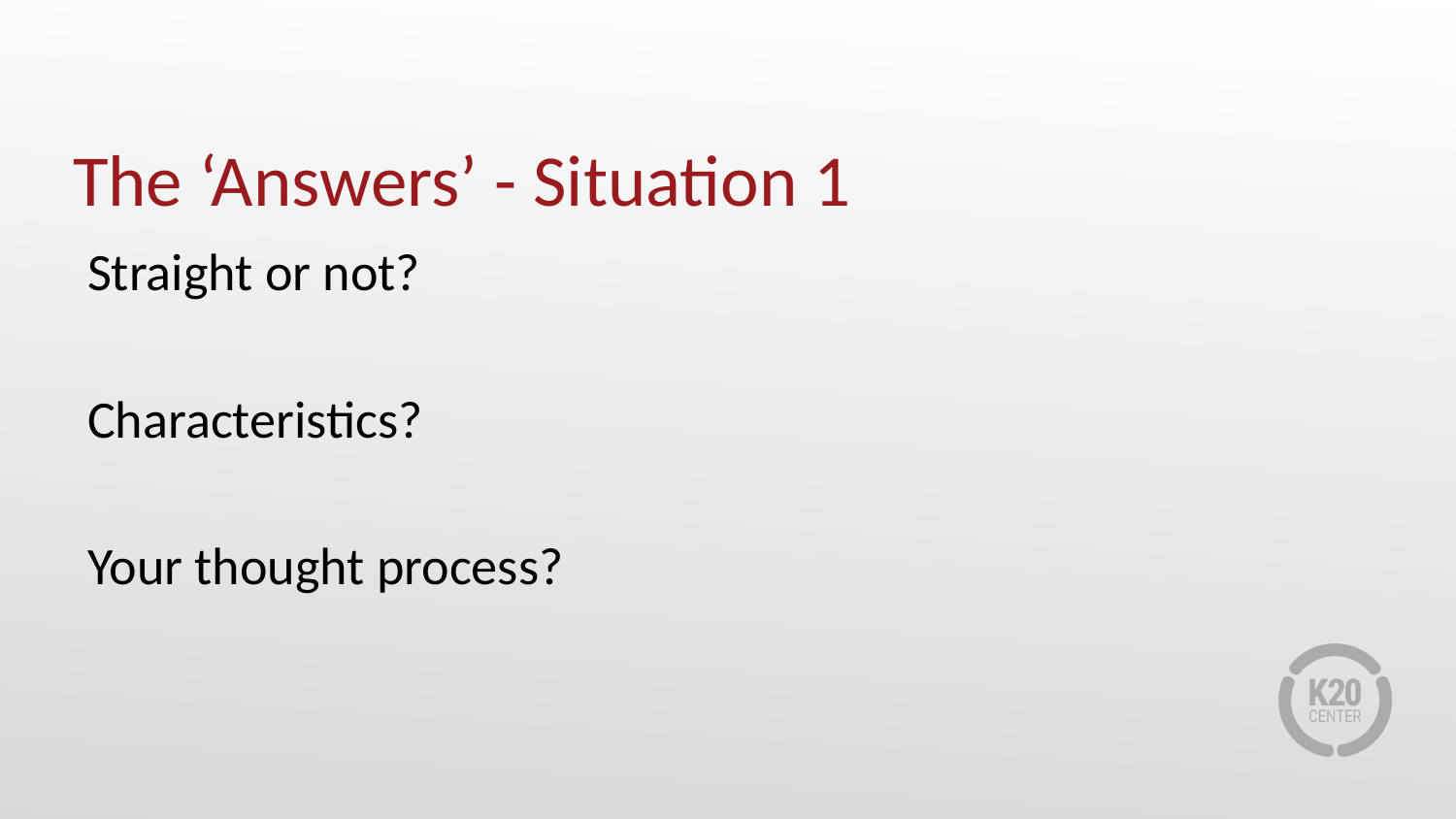

# The ‘Answers’ - Situation 1
Straight or not?

Characteristics?

Your thought process?